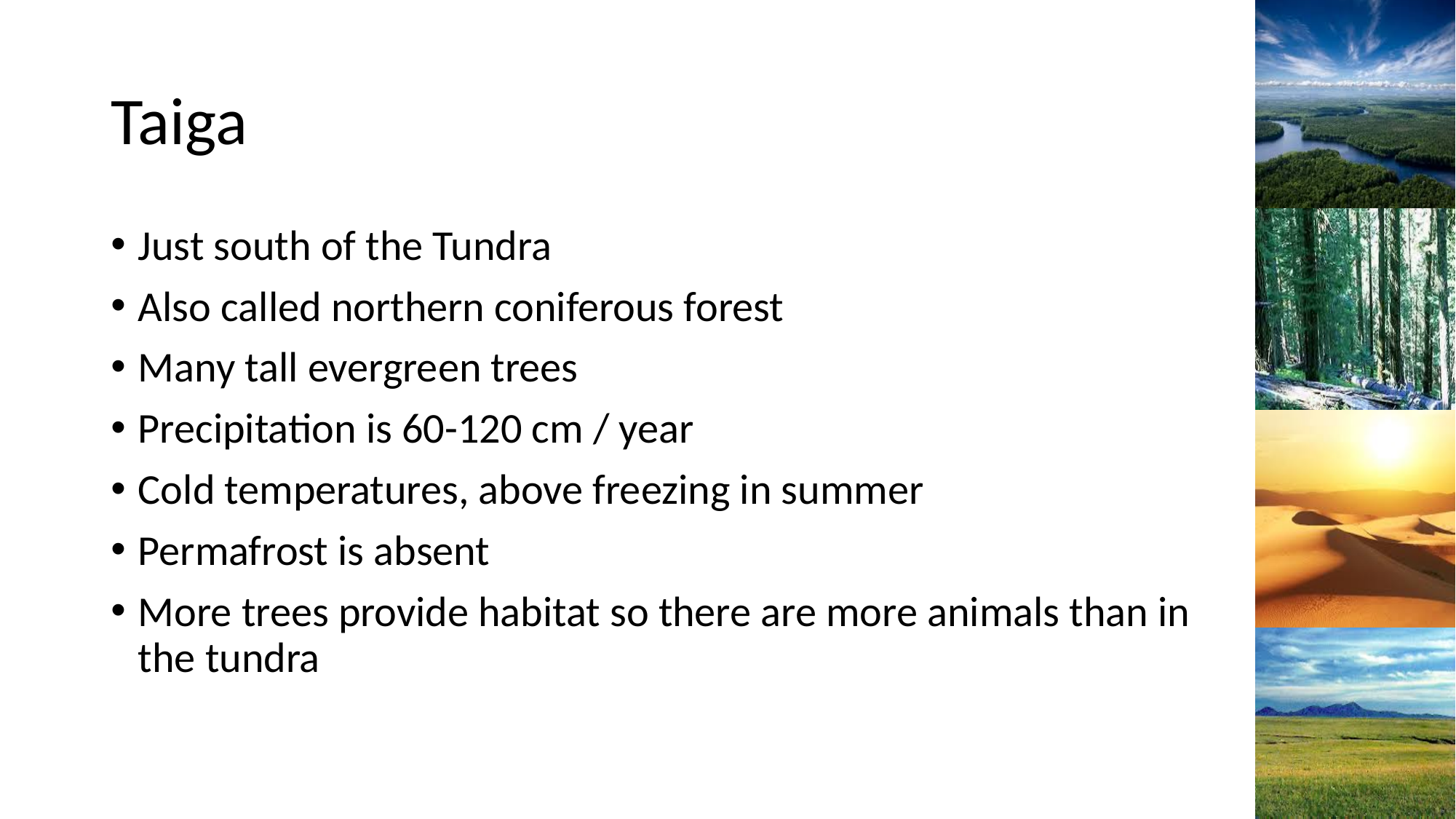

# Taiga
Just south of the Tundra
Also called northern coniferous forest
Many tall evergreen trees
Precipitation is 60-120 cm / year
Cold temperatures, above freezing in summer
Permafrost is absent
More trees provide habitat so there are more animals than in the tundra